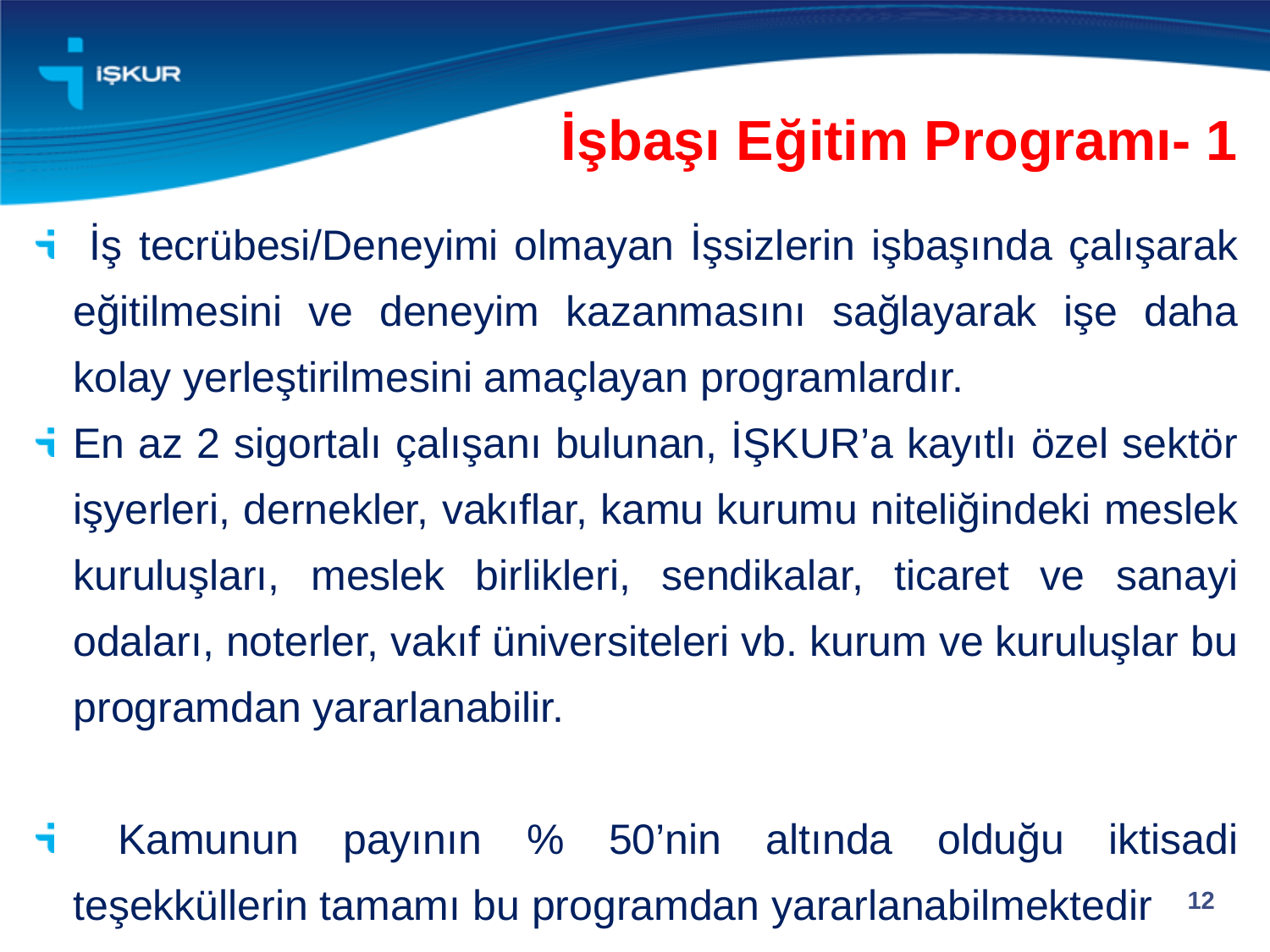

İşbaşı Eğitim Programı- 1
 İş tecrübesi/Deneyimi olmayan İşsizlerin işbaşında çalışarak eğitilmesini ve deneyim kazanmasını sağlayarak işe daha kolay yerleştirilmesini amaçlayan programlardır.
En az 2 sigortalı çalışanı bulunan, İŞKUR’a kayıtlı özel sektör işyerleri, dernekler, vakıflar, kamu kurumu niteliğindeki meslek kuruluşları, meslek birlikleri, sendikalar, ticaret ve sanayi odaları, noterler, vakıf üniversiteleri vb. kurum ve kuruluşlar bu programdan yararlanabilir.

 Kamunun payının % 50’nin altında olduğu iktisadi teşekküllerin tamamı bu programdan yararlanabilmektedir
12